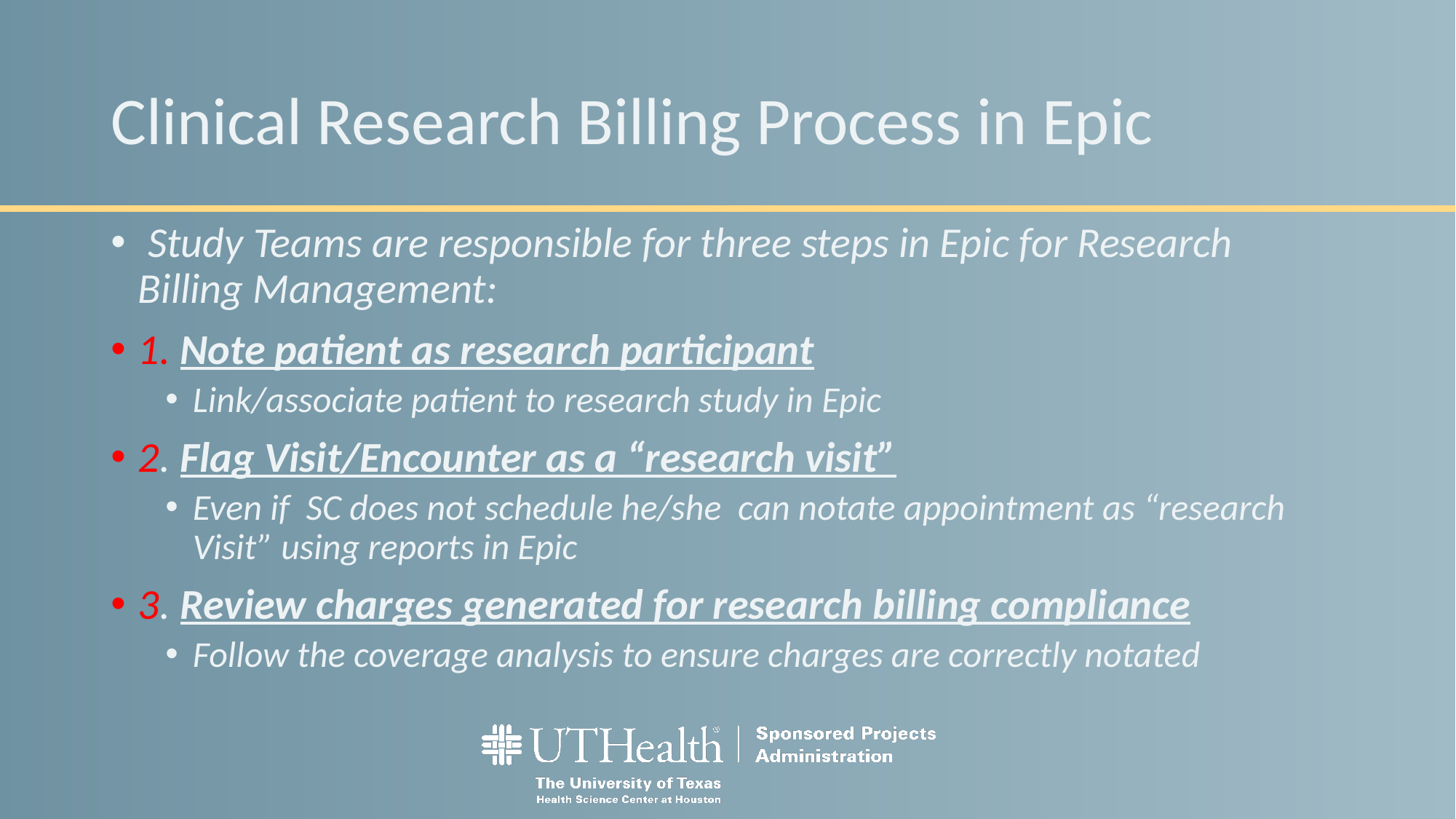

# Clinical Research Billing Process in Epic
 Study Teams are responsible for three steps in Epic for Research Billing Management:
1. Note patient as research participant
Link/associate patient to research study in Epic
2. Flag Visit/Encounter as a “research visit”
Even if  SC does not schedule he/she  can notate appointment as “research Visit” using reports in Epic
3. Review charges generated for research billing compliance
Follow the coverage analysis to ensure charges are correctly notated